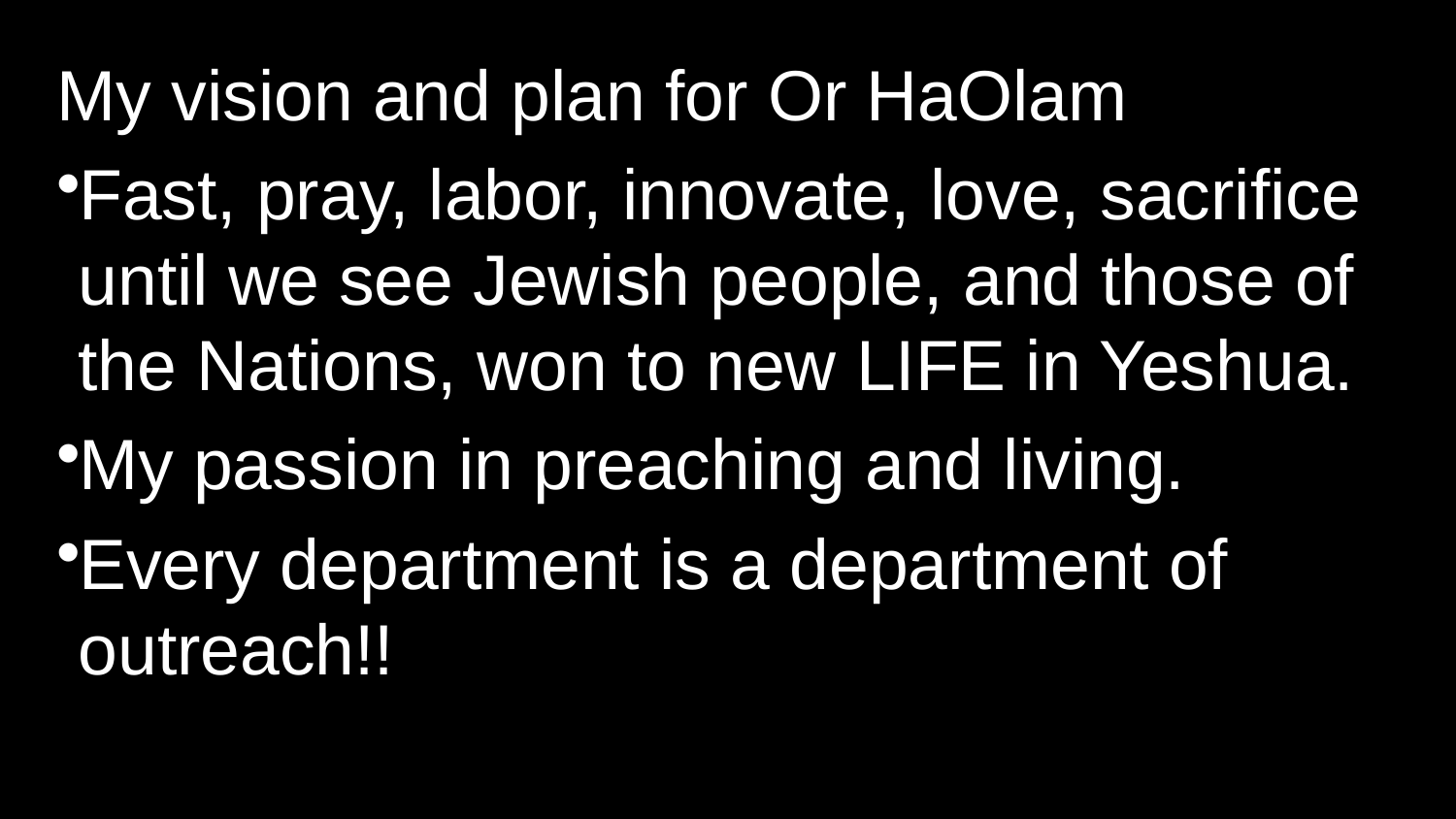

My vision and plan for Or HaOlam
Fast, pray, labor, innovate, love, sacrifice until we see Jewish people, and those of the Nations, won to new LIFE in Yeshua.
My passion in preaching and living.
Every department is a department of outreach!!